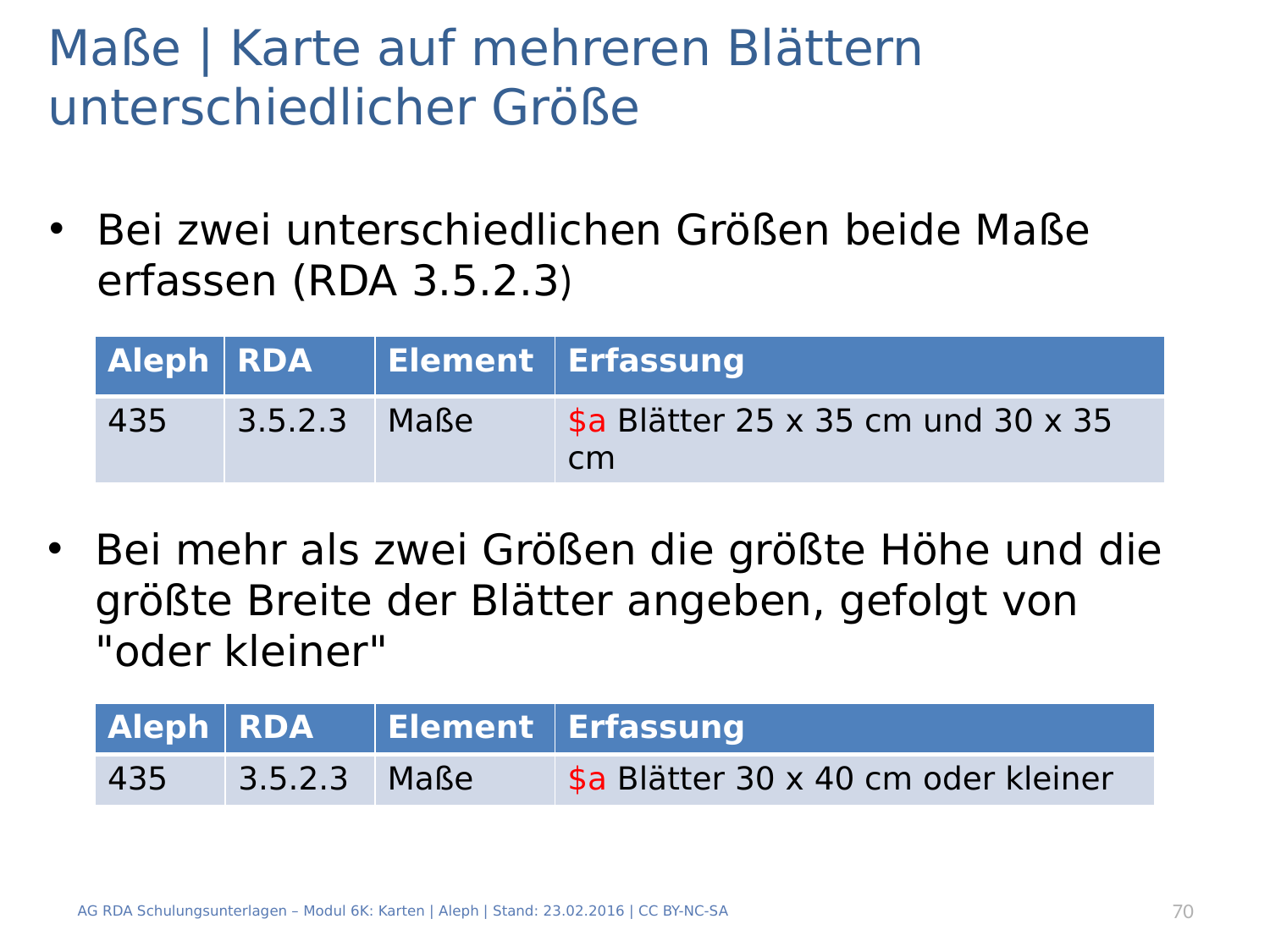

# Maße | Karte auf mehreren Blättern unterschiedlicher Größe

Bei zwei unterschiedlichen Größen beide Maße erfassen (RDA 3.5.2.3)

| Aleph | RDA | Element | Erfassung |
| --- | --- | --- | --- |
| 435 | 3.5.2.3 | Maße | $a Blätter 25 x 35 cm und 30 x 35 cm |
Bei mehr als zwei Größen die größte Höhe und die größte Breite der Blätter angeben, gefolgt von "oder kleiner"
| Aleph | RDA | Element | Erfassung |
| --- | --- | --- | --- |
| 435 | 3.5.2.3 | Maße | $a Blätter 30 x 40 cm oder kleiner |
AG RDA Schulungsunterlagen – Modul 6K: Karten | Aleph | Stand: 23.02.2016 | CC BY-NC-SA
70